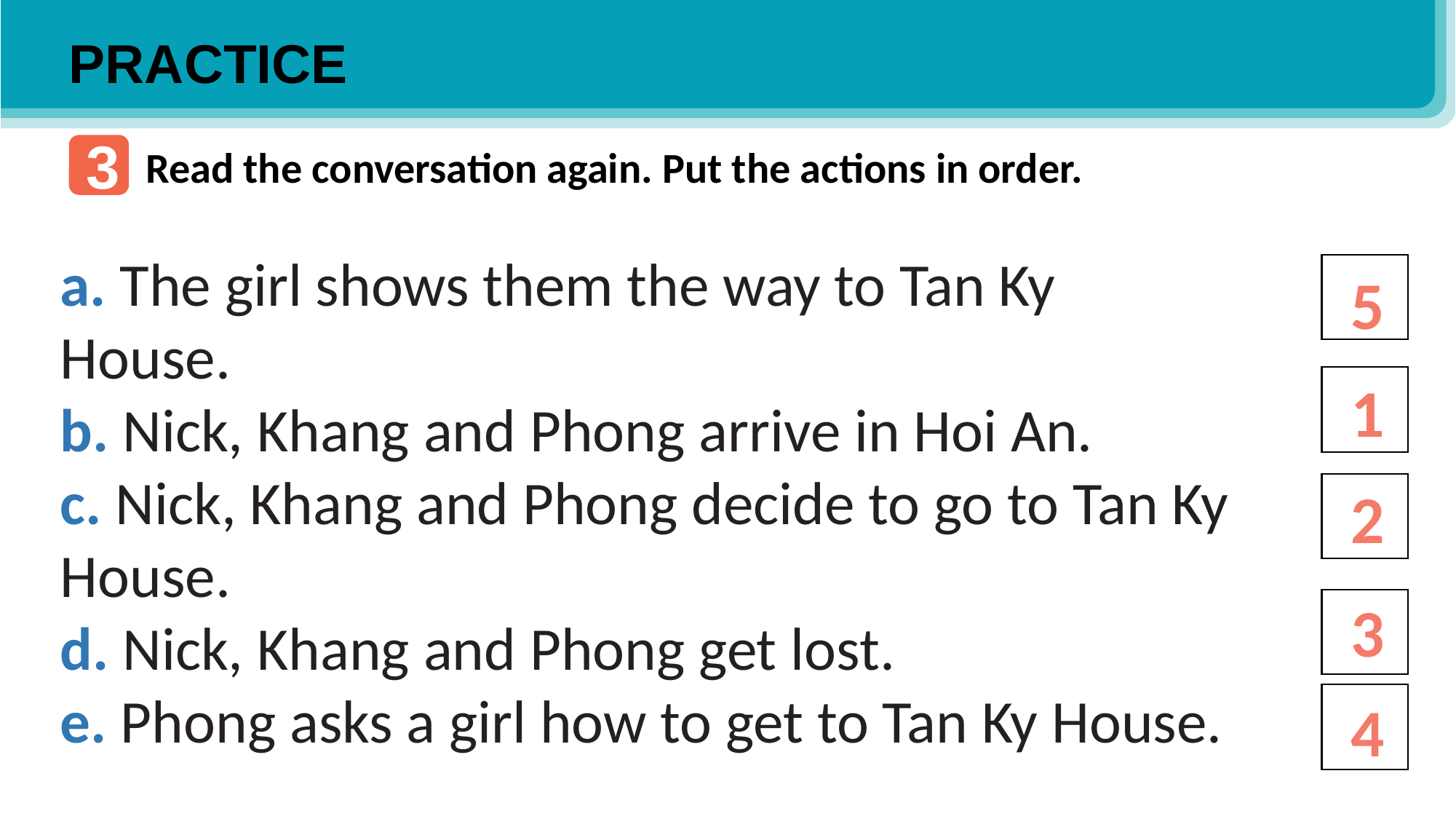

PRACTICE
3

Read the conversation again. Put the actions in order.
a. The girl shows them the way to Tan Ky House.
b. Nick, Khang and Phong arrive in Hoi An.
c. Nick, Khang and Phong decide to go to Tan Ky House.
d. Nick, Khang and Phong get lost.
e. Phong asks a girl how to get to Tan Ky House.

5
1

2

3

4